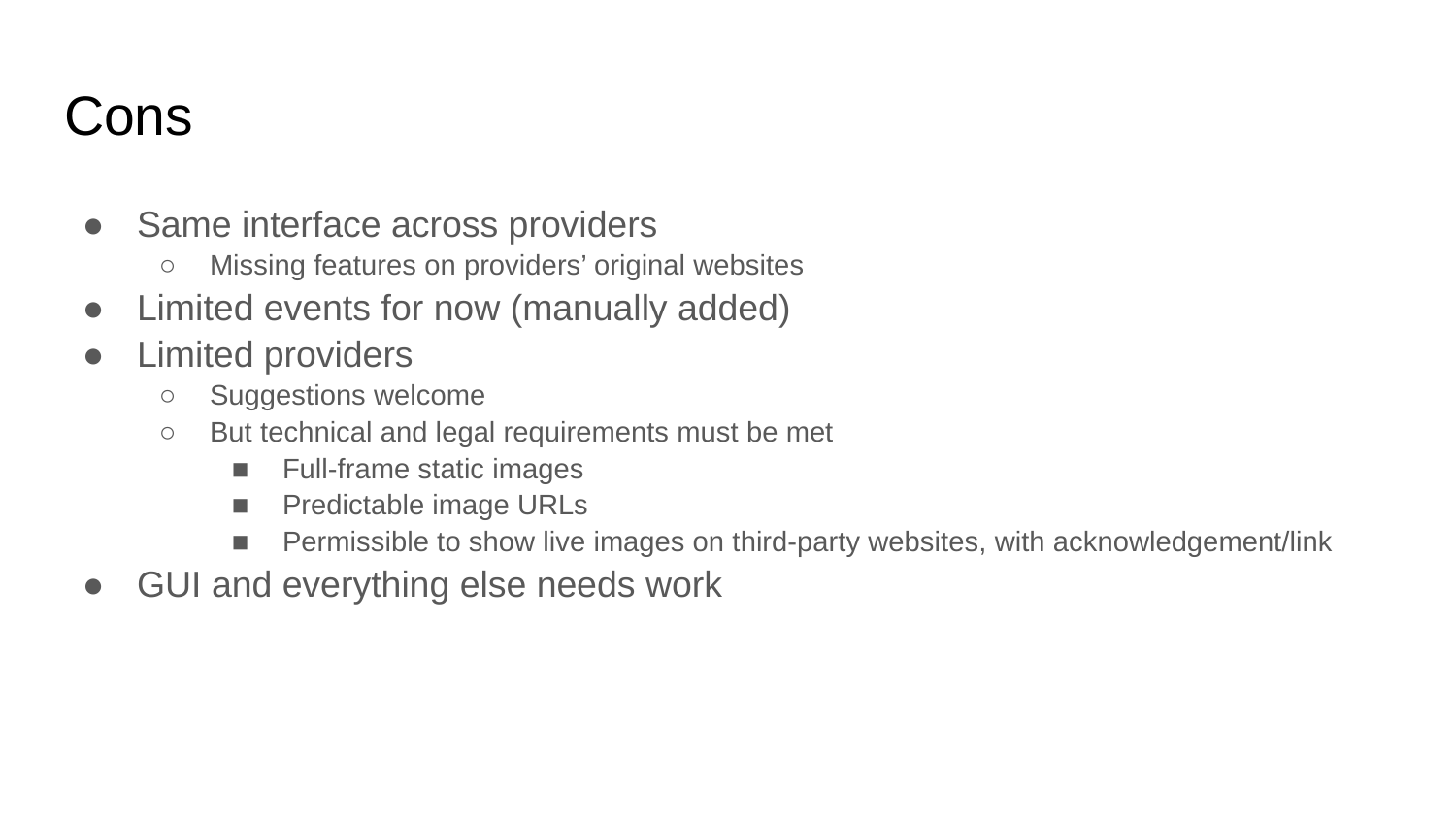

# Cons
Same interface across providers
Missing features on providers’ original websites
Limited events for now (manually added)
Limited providers
Suggestions welcome
But technical and legal requirements must be met
Full-frame static images
Predictable image URLs
Permissible to show live images on third-party websites, with acknowledgement/link
GUI and everything else needs work